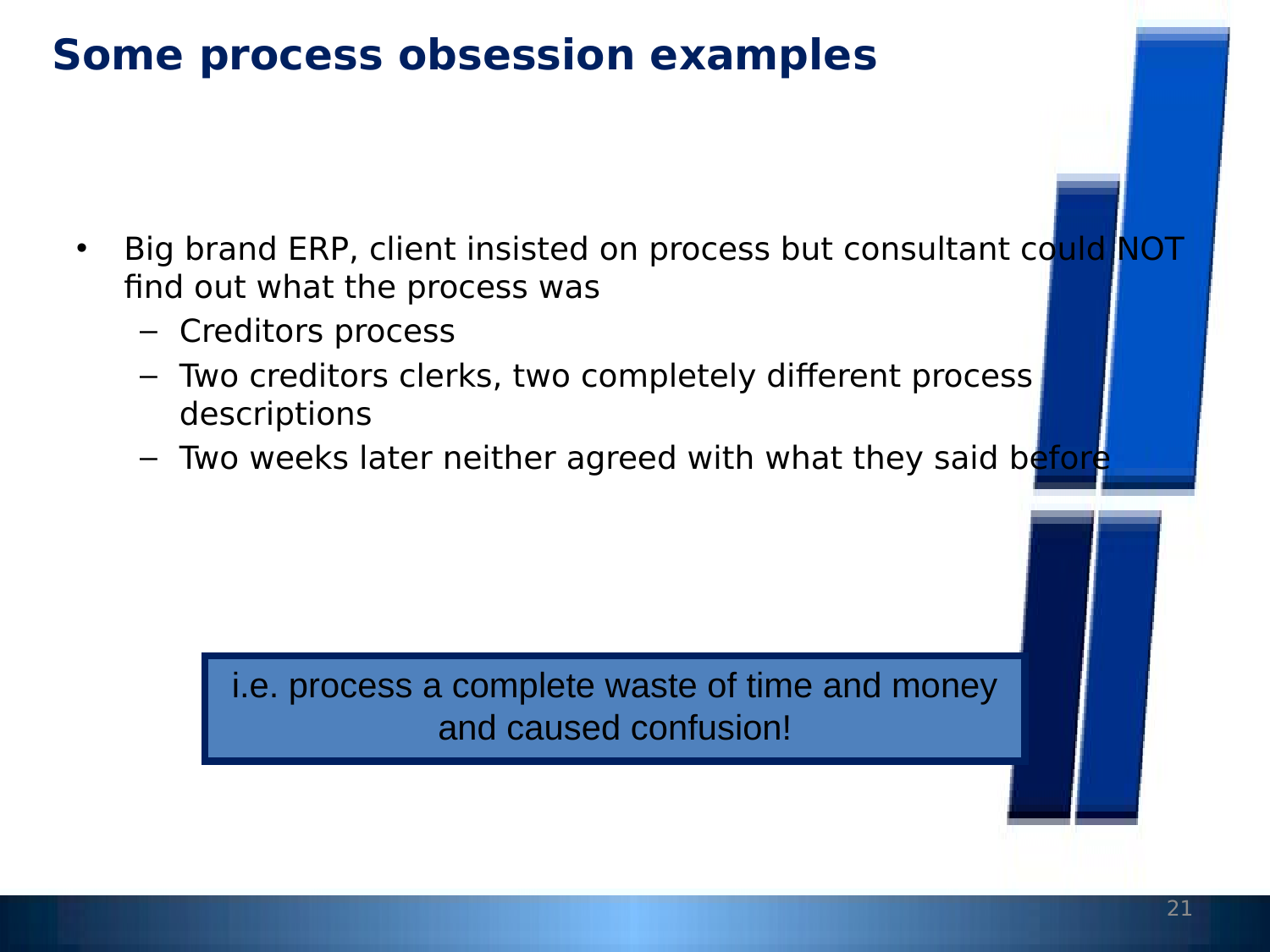

# Some process obsession examples
Big brand ERP, client insisted on process but consultant could NOT find out what the process was
Creditors process
Two creditors clerks, two completely different process descriptions
Two weeks later neither agreed with what they said before

i.e. process a complete waste of time and money and caused confusion!
21